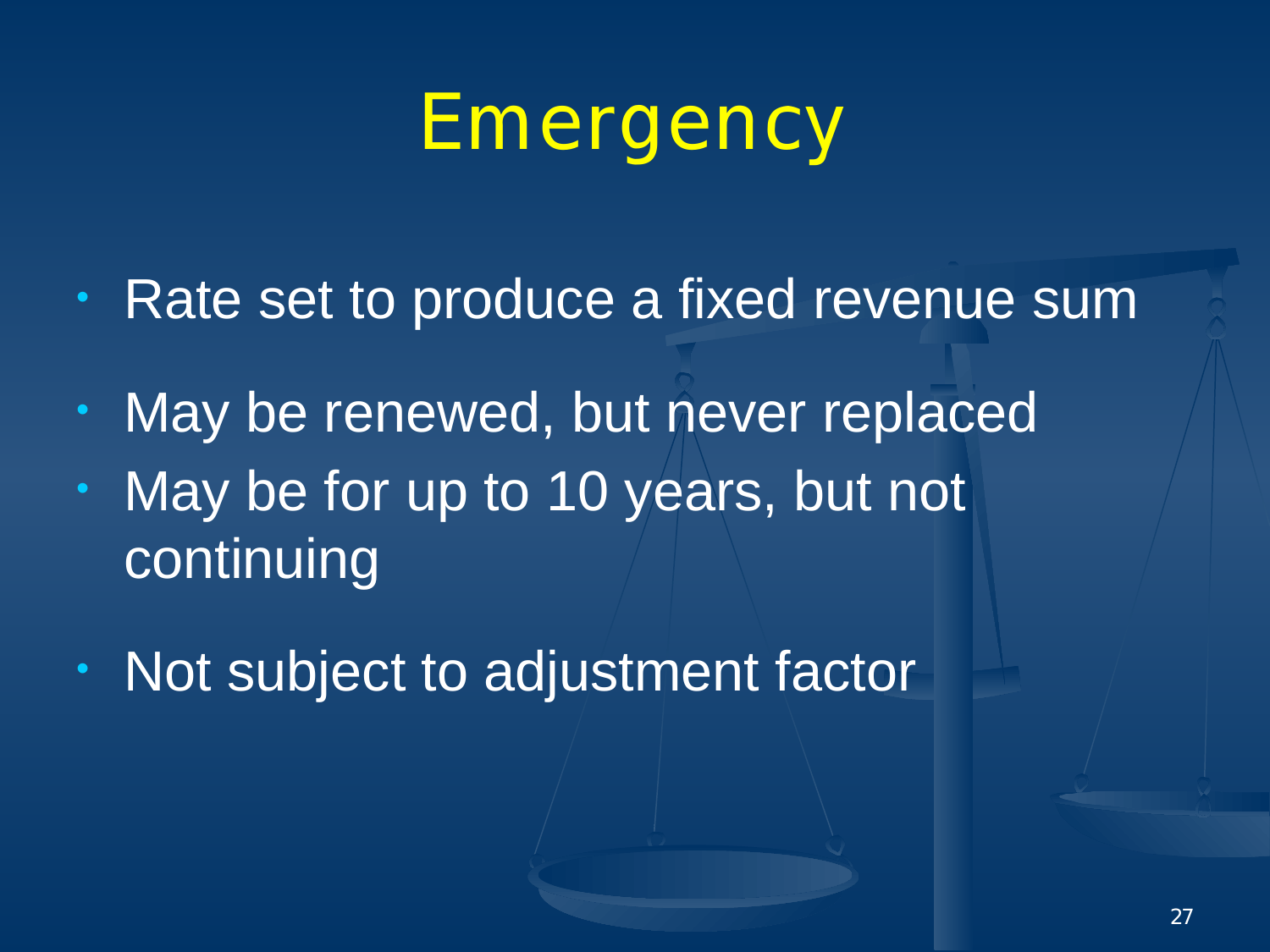

# Emergency
Rate set to produce a fixed revenue sum
May be renewed, but never replaced
May be for up to 10 years, but not continuing
Not subject to adjustment factor

27